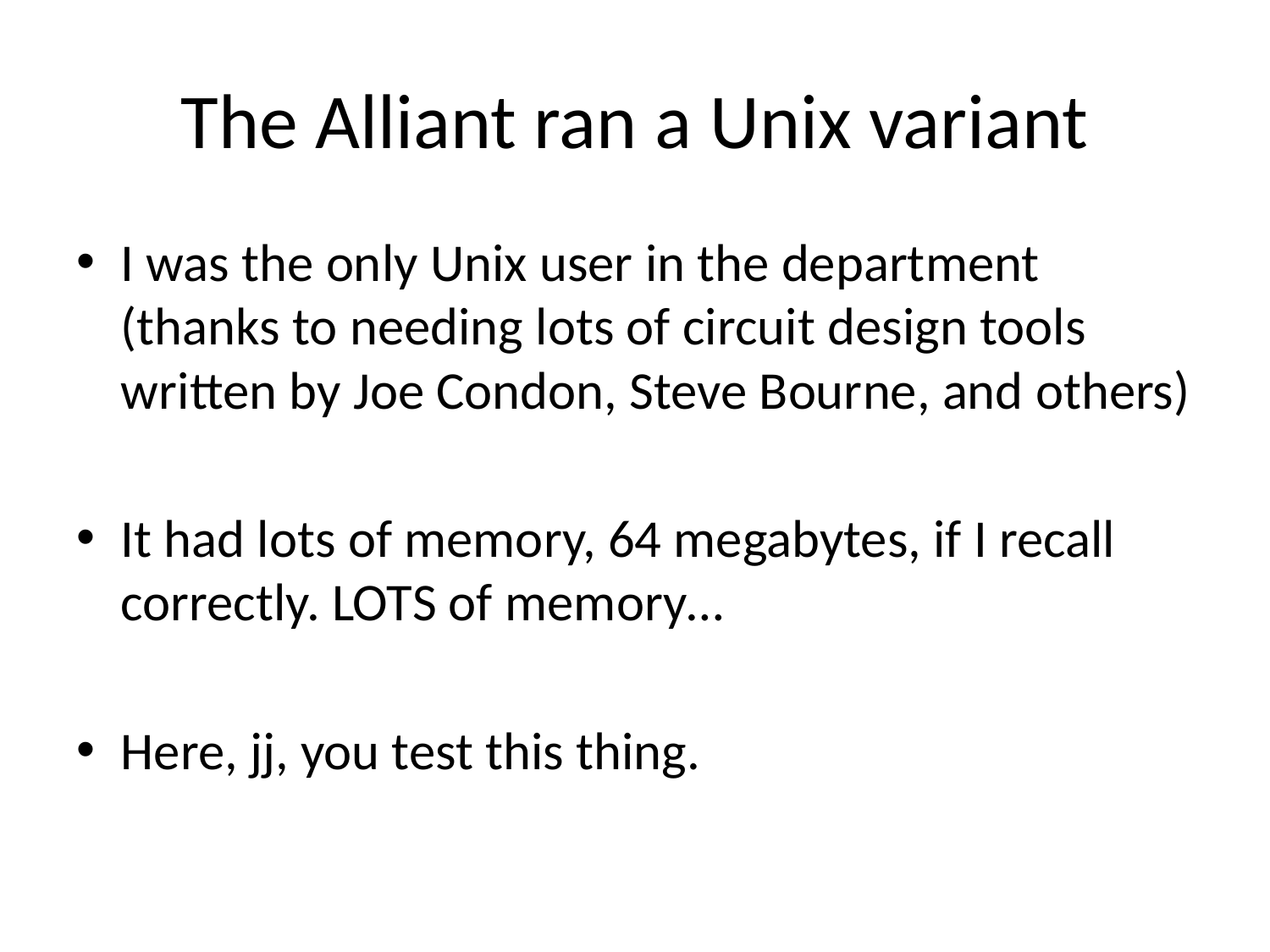

# The Alliant ran a Unix variant
I was the only Unix user in the department (thanks to needing lots of circuit design tools written by Joe Condon, Steve Bourne, and others)

It had lots of memory, 64 megabytes, if I recall correctly. LOTS of memory…

Here, jj, you test this thing.